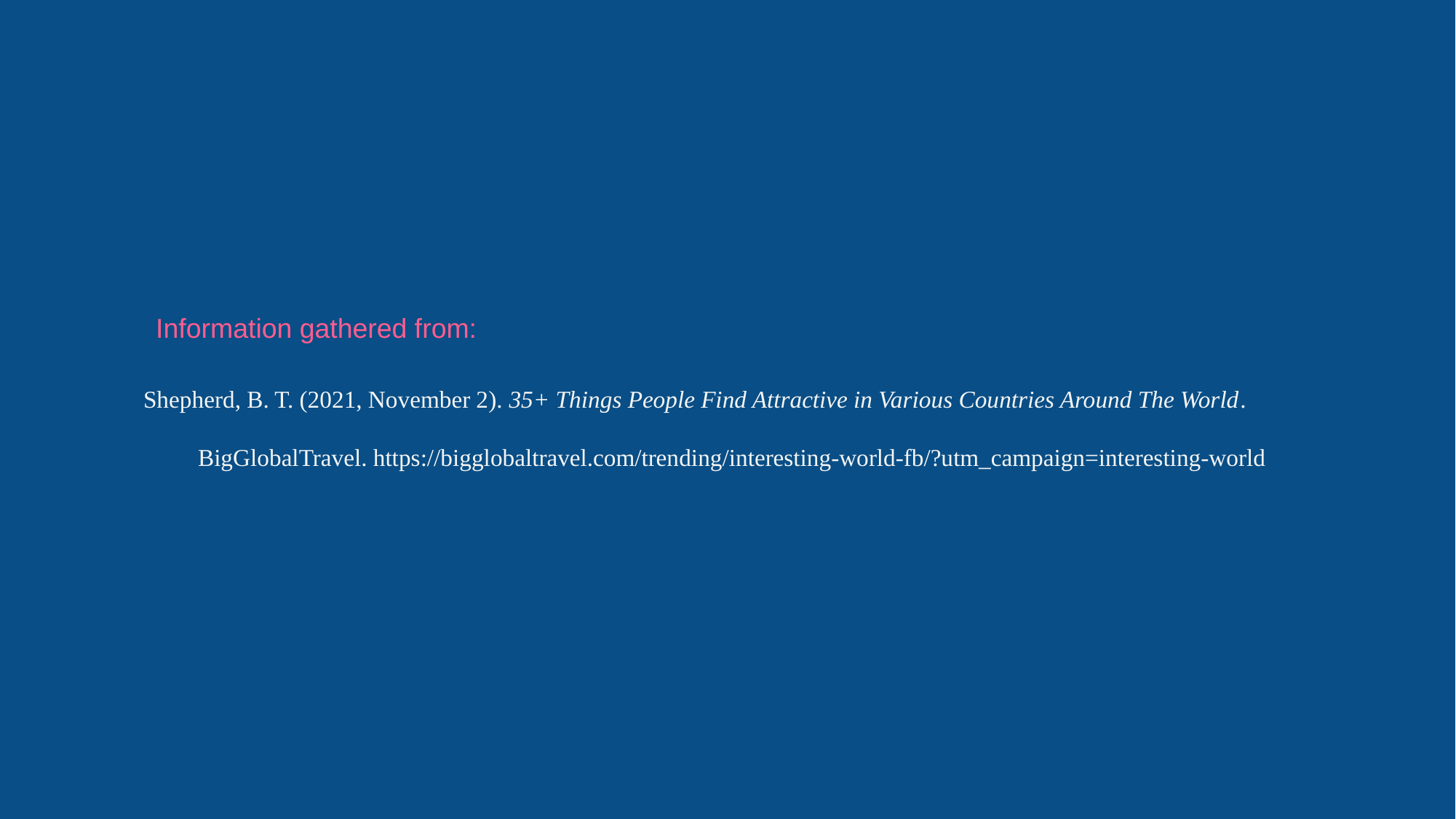

Information gathered from:
Shepherd, B. T. (2021, November 2). 35+ Things People Find Attractive in Various Countries Around The World. BigGlobalTravel. https://bigglobaltravel.com/trending/interesting-world-fb/?utm_campaign=interesting-world